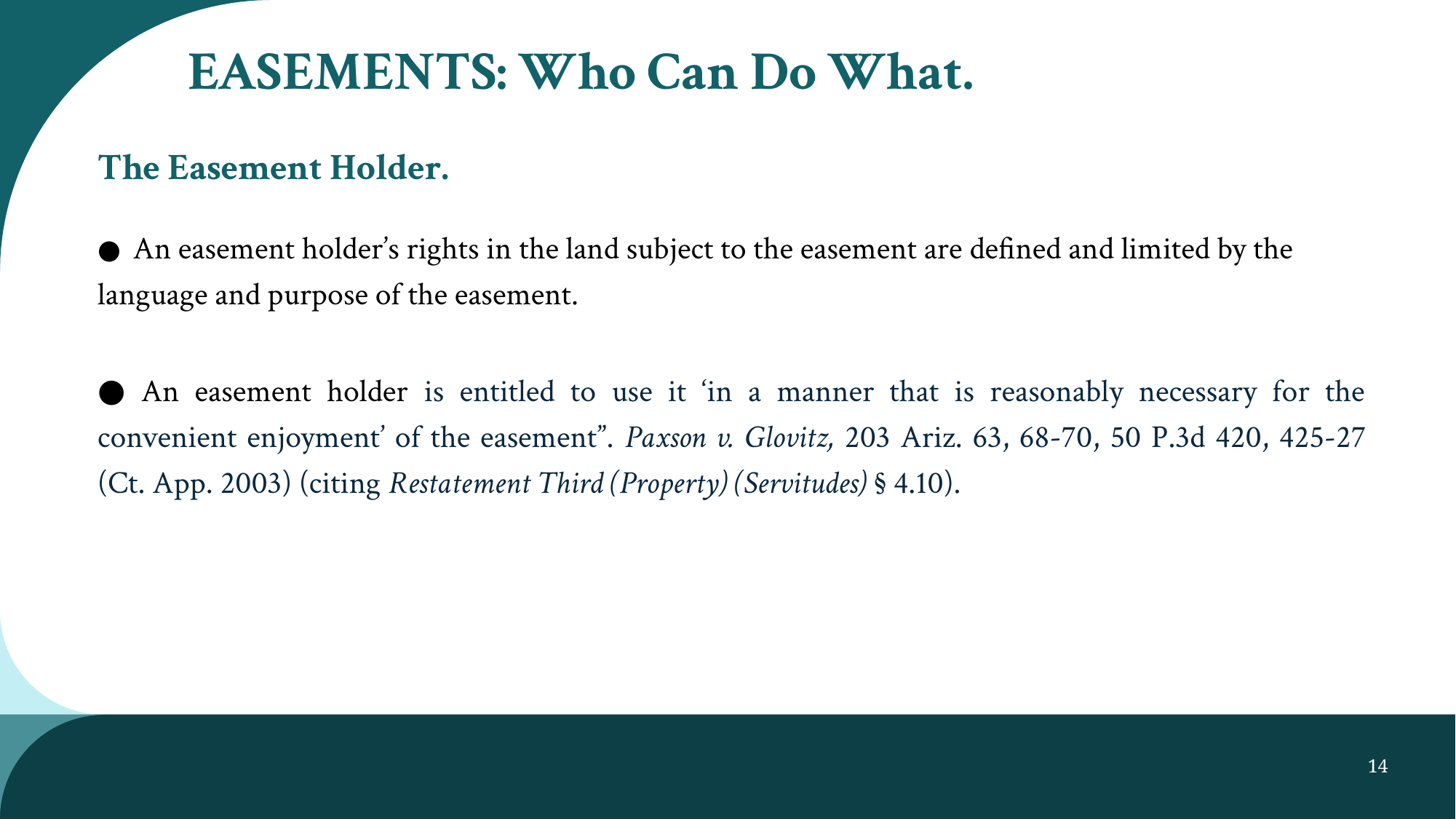

# EASEMENTS: Who Can Do What.
The Easement Holder.

●  An easement holder’s rights in the land subject to the easement are defined and limited by the language and purpose of the easement.

● An easement holder is entitled to use it ‘in a manner that is reasonably necessary for the convenient enjoyment’ of the easement”. Paxson v. Glovitz, 203 Ariz. 63, 68-70, 50 P.3d 420, 425-27 (Ct. App. 2003) (citing Restatement Third (Property) (Servitudes) § 4.10).

14